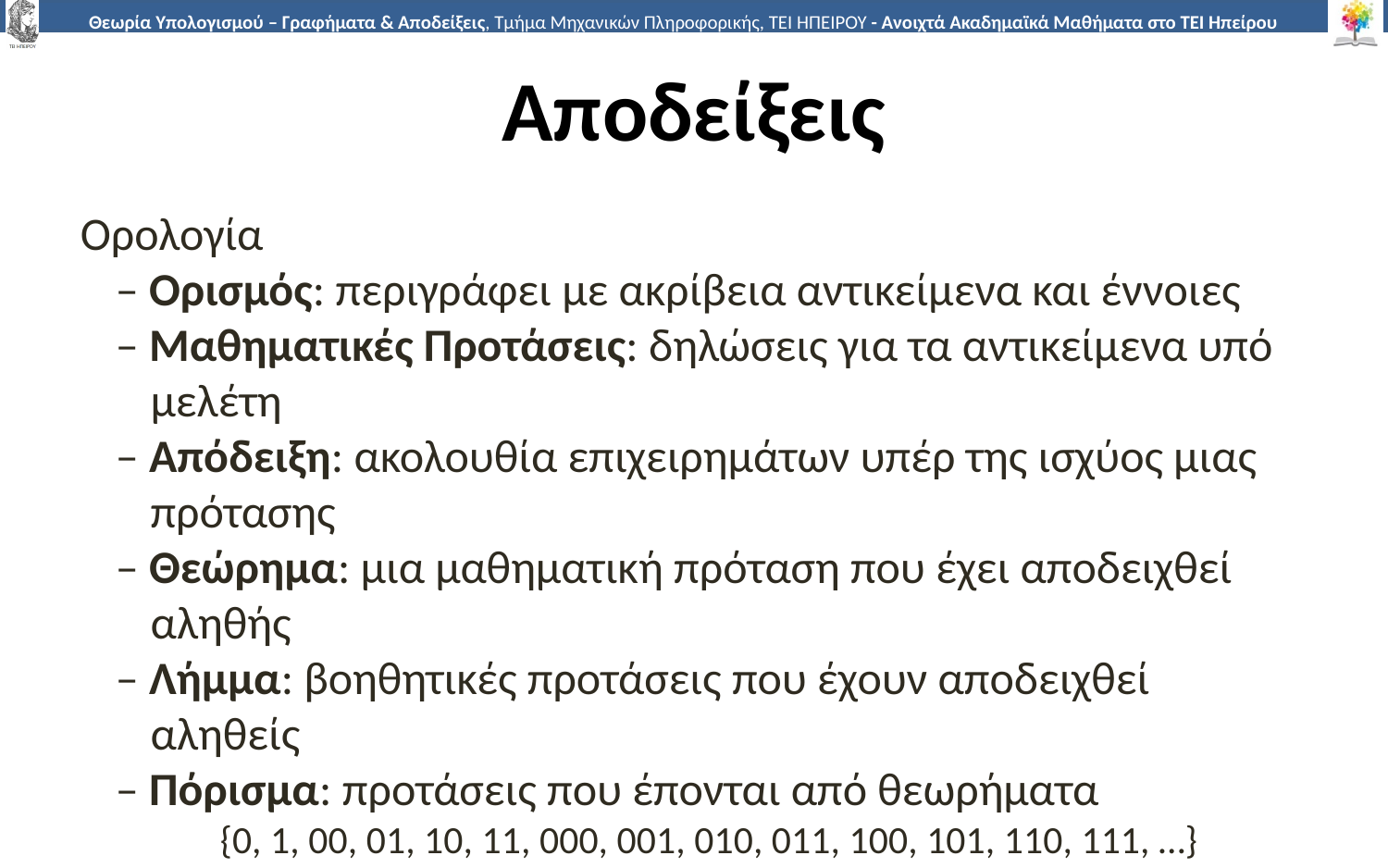

# Αποδείξεις
Ορολογία
– Ορισμός: περιγράφει με ακρίβεια αντικείμενα και έννοιες
– Μαθηματικές Προτάσεις: δηλώσεις για τα αντικείμενα υπό μελέτη
– Απόδειξη: ακολουθία επιχειρημάτων υπέρ της ισχύος μιας πρότασης
– Θεώρημα: μια μαθηματική πρόταση που έχει αποδειχθεί αληθής
– Λήμμα: βοηθητικές προτάσεις που έχουν αποδειχθεί αληθείς
– Πόρισμα: προτάσεις που έπονται από θεωρήματα
{0, 1, 00, 01, 10, 11, 000, 001, 010, 011, 100, 101, 110, 111, …}